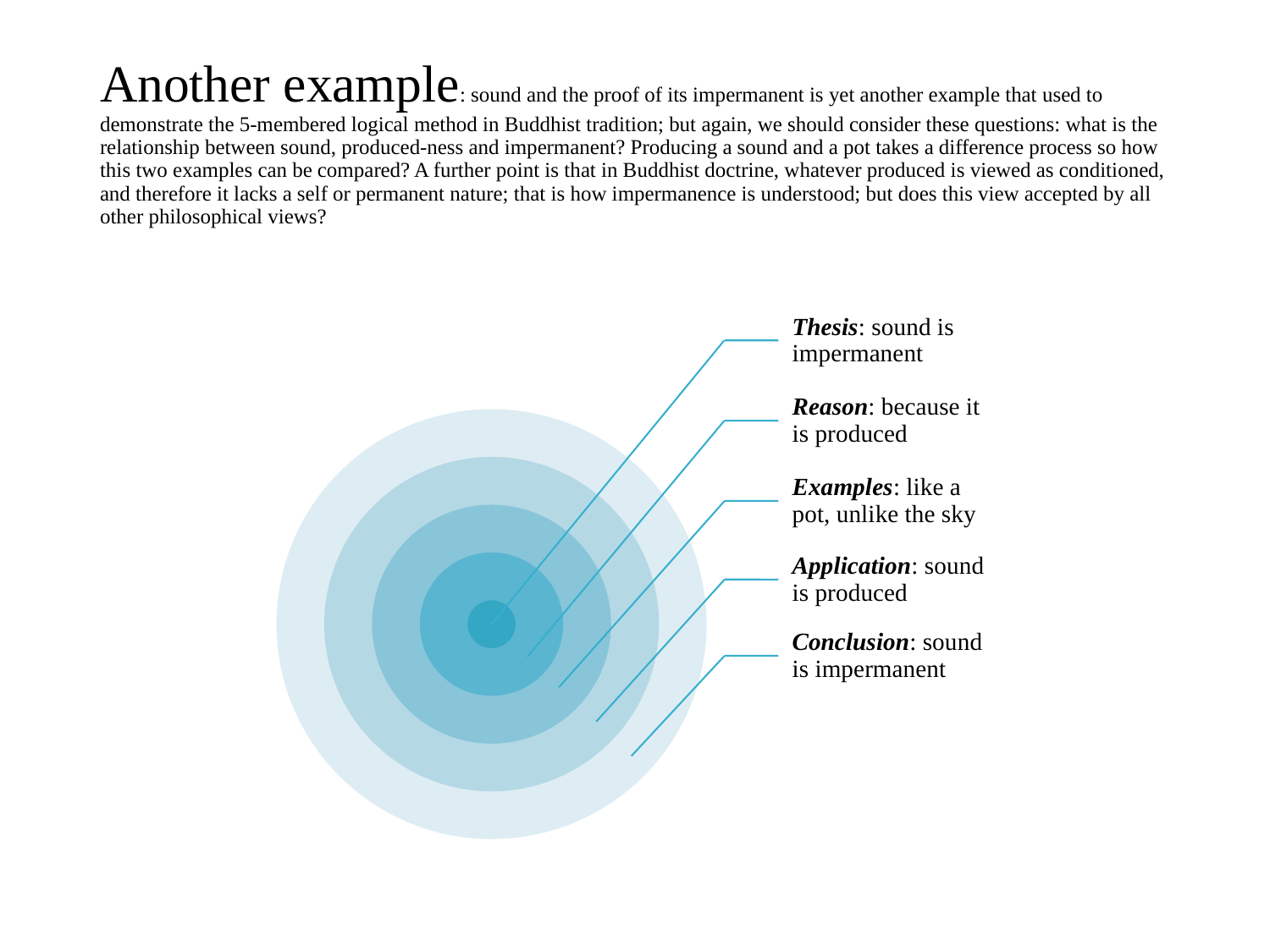

# Another example: sound and the proof of its impermanent is yet another example that used to demonstrate the 5-membered logical method in Buddhist tradition; but again, we should consider these questions: what is the relationship between sound, produced-ness and impermanent? Producing a sound and a pot takes a difference process so how this two examples can be compared? A further point is that in Buddhist doctrine, whatever produced is viewed as conditioned, and therefore it lacks a self or permanent nature; that is how impermanence is understood; but does this view accepted by all other philosophical views?
Thesis: sound is impermanent
Reason: because it is produced
Examples: like a pot, unlike the sky
Application: sound is produced
Conclusion: sound is impermanent